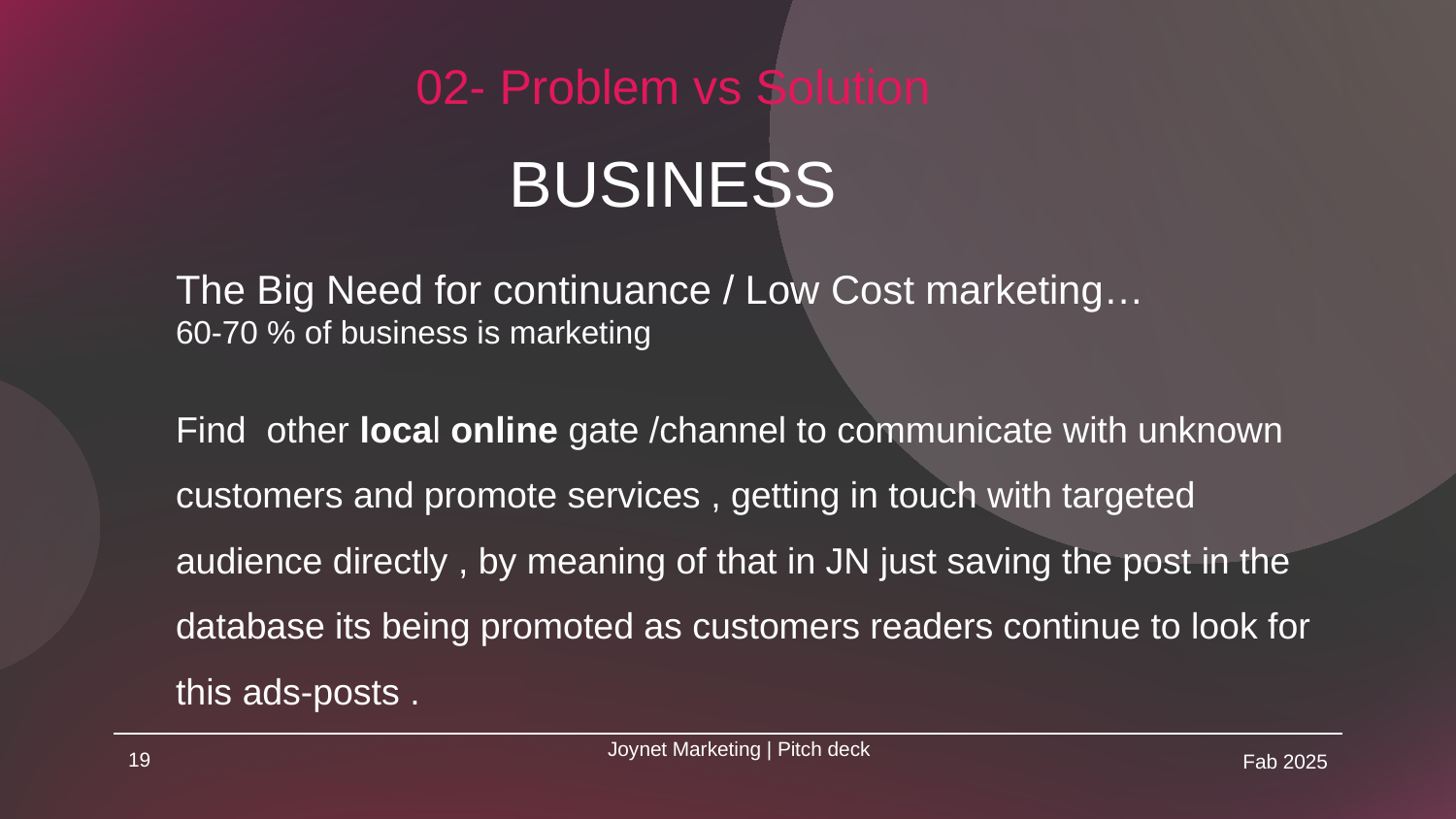

# 02- Problem vs Solution
BUSINESS

The Big Need for continuance / Low Cost marketing…
60-70 % of business is marketing

Find  other local online gate /channel to communicate with unknown customers and promote services , getting in touch with targeted audience directly , by meaning of that in JN just saving the post in the database its being promoted as customers readers continue to look for this ads-posts .

19
Joynet Marketing | Pitch deck

Fab 2025